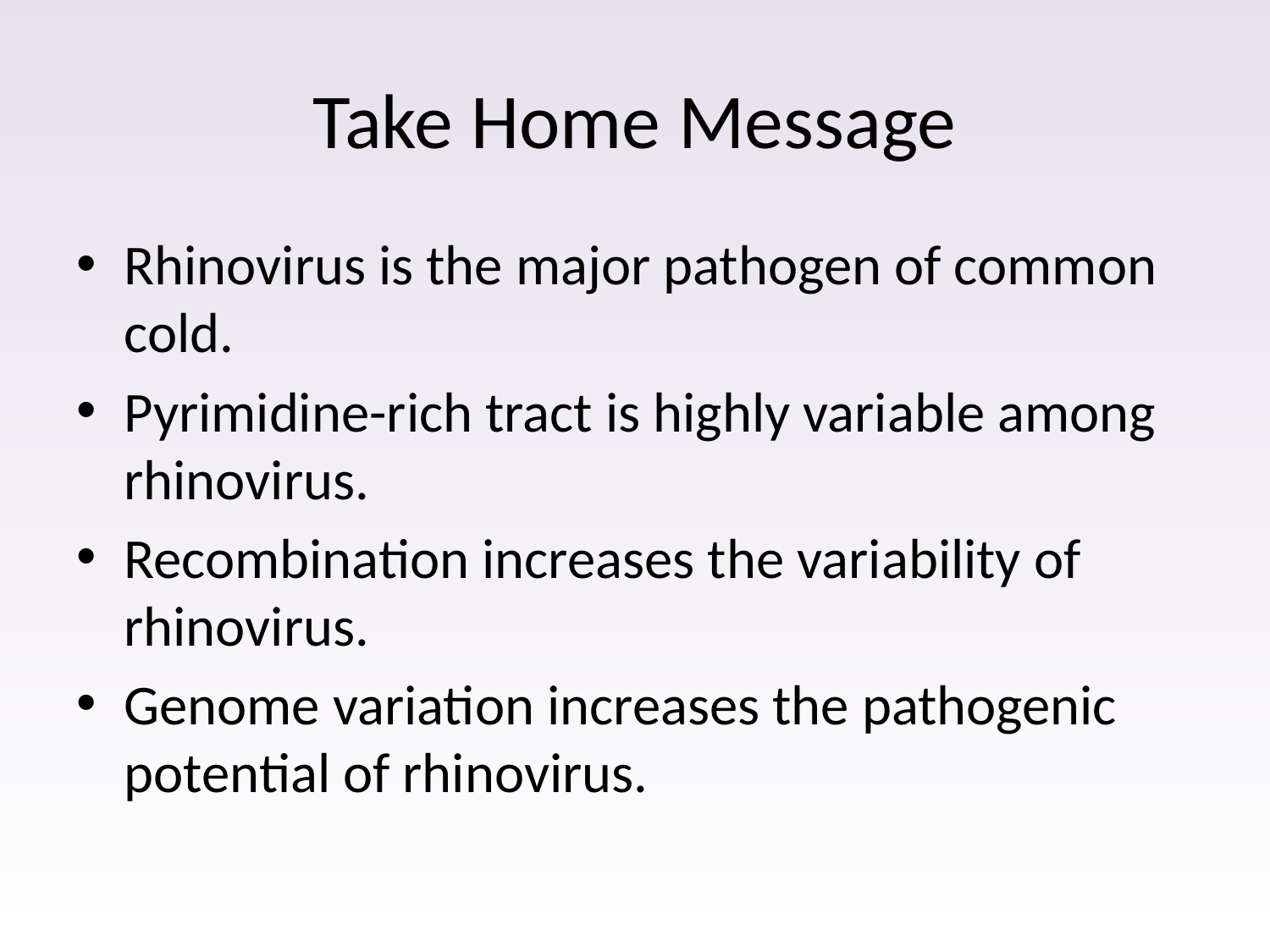

# Take Home Message
Rhinovirus is the major pathogen of common cold.
Pyrimidine-rich tract is highly variable among rhinovirus.
Recombination increases the variability of rhinovirus.
Genome variation increases the pathogenic potential of rhinovirus.